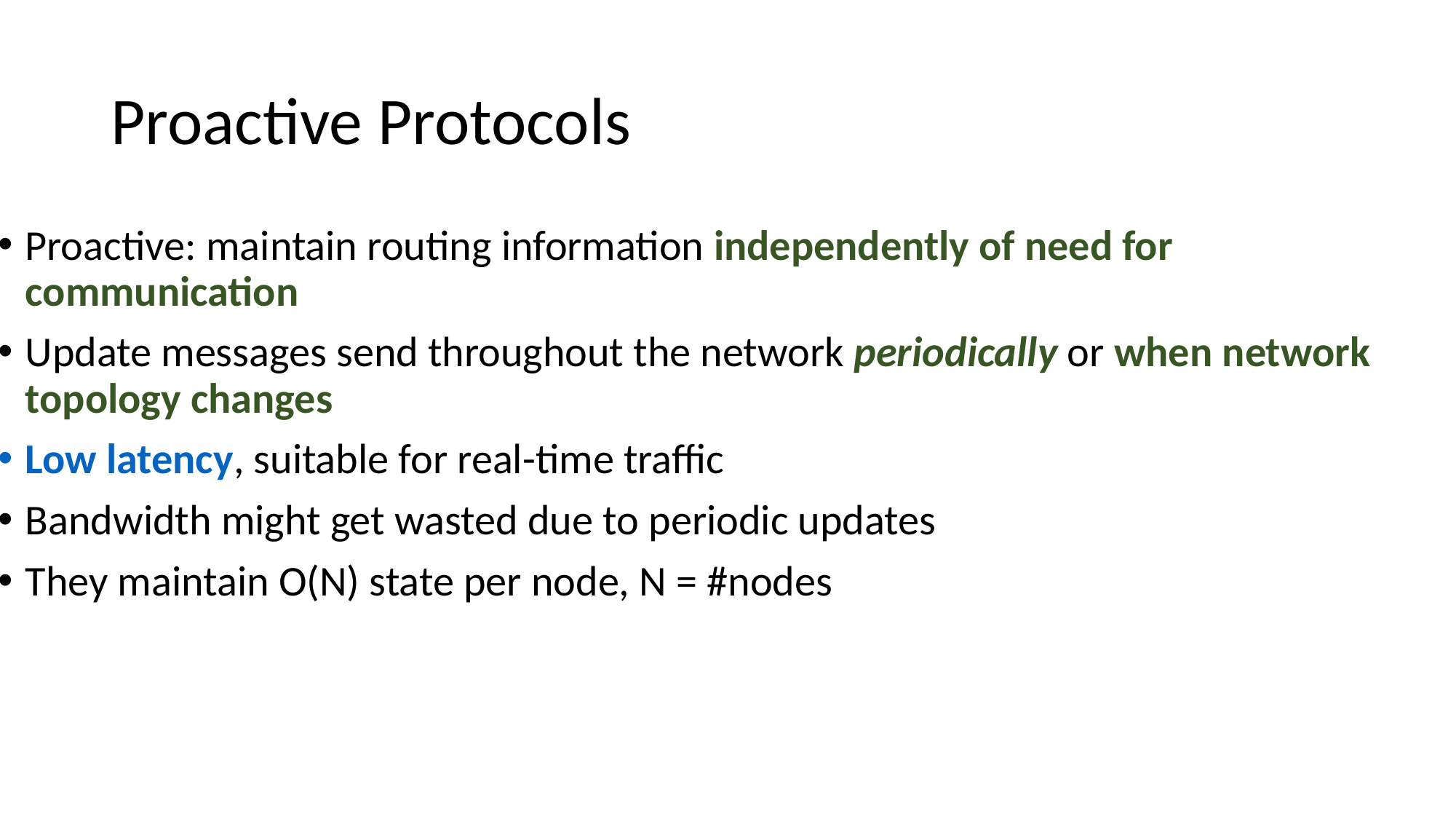

# Proactive Protocols
Proactive: maintain routing information independently of need for communication
Update messages send throughout the network periodically or when network topology changes
Low latency, suitable for real-time traffic
Bandwidth might get wasted due to periodic updates
They maintain O(N) state per node, N = #nodes